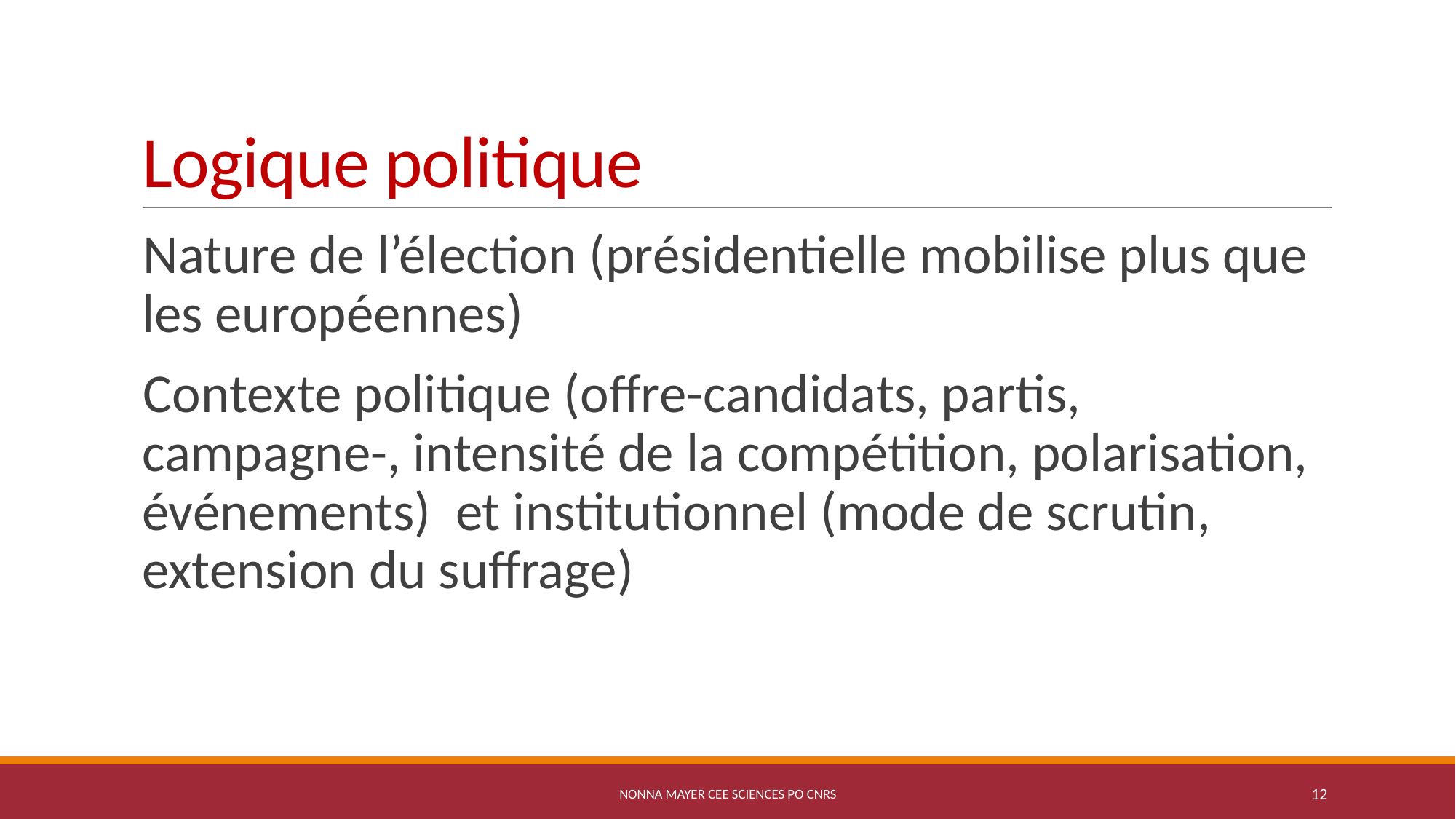

# Logique politique
Nature de l’élection (présidentielle mobilise plus que les européennes)
Contexte politique (offre-candidats, partis, campagne-, intensité de la compétition, polarisation, événements)  et institutionnel (mode de scrutin, extension du suffrage)
Nonna Mayer CEE Sciences Po CNRS
12